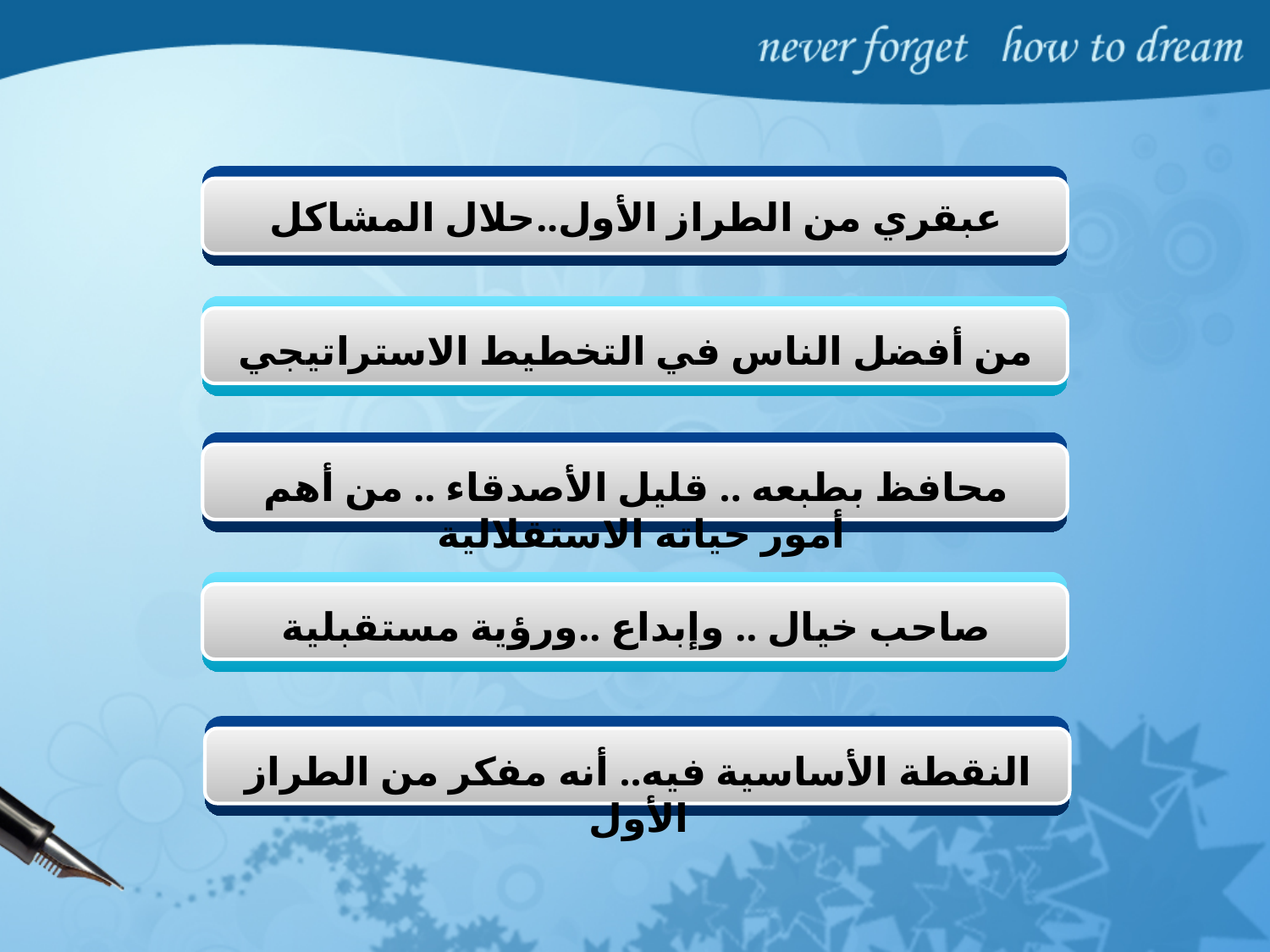

عبقري من الطراز الأول..حلال المشاكل

من أفضل الناس في التخطيط الاستراتيجي

محافظ بطبعه .. قليل الأصدقاء .. من أهم أمور حياته الاستقلالية

صاحب خيال .. وإبداع ..ورؤية مستقبلية

النقطة الأساسية فيه.. أنه مفكر من الطراز الأول